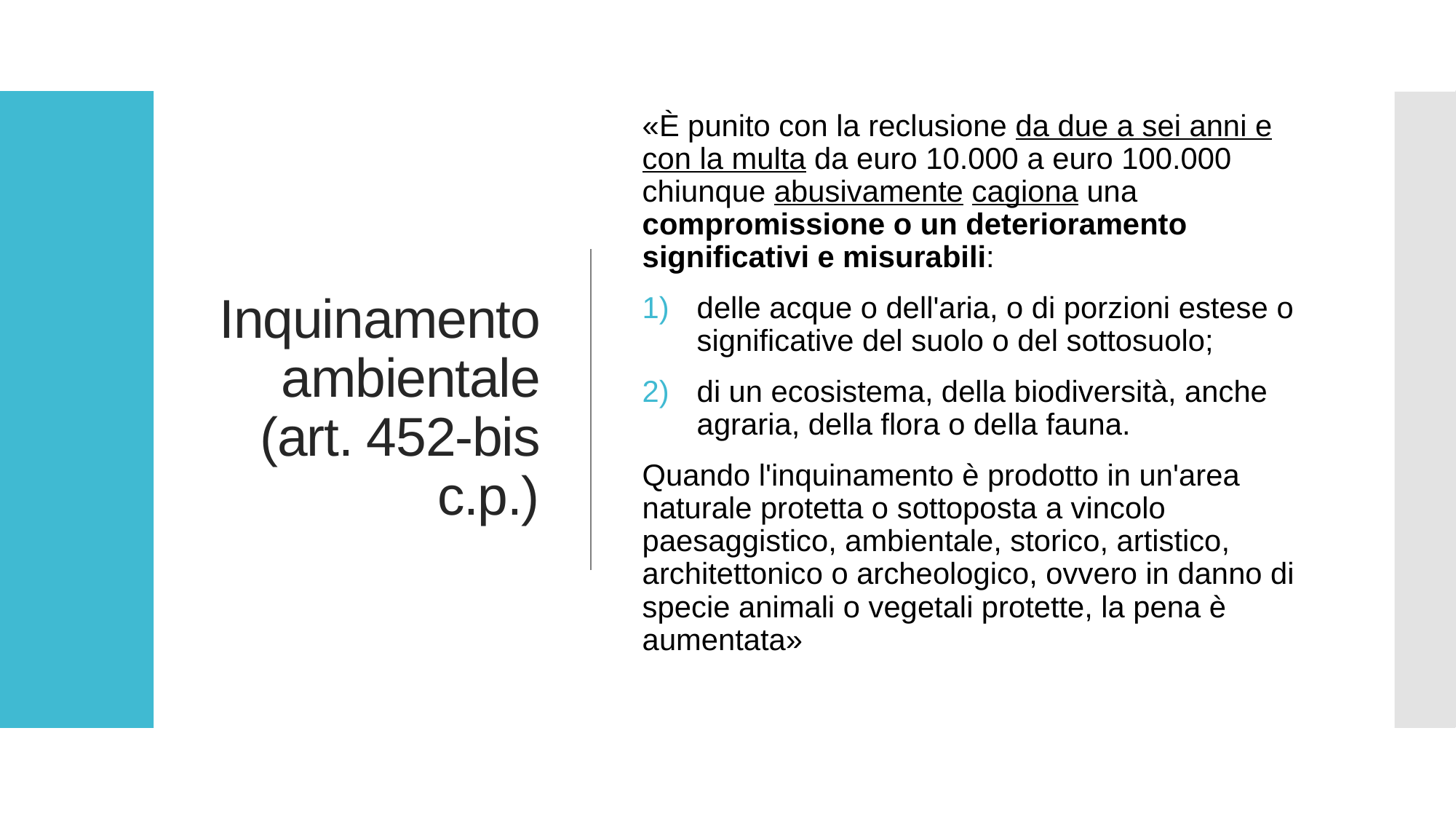

# Inquinamento ambientale (art. 452-bis c.p.)
«È punito con la reclusione da due a sei anni e con la multa da euro 10.000 a euro 100.000 chiunque abusivamente cagiona una compromissione o un deterioramento significativi e misurabili:
delle acque o dell'aria, o di porzioni estese o significative del suolo o del sottosuolo;
di un ecosistema, della biodiversità, anche agraria, della flora o della fauna.
Quando l'inquinamento è prodotto in un'area naturale protetta o sottoposta a vincolo paesaggistico, ambientale, storico, artistico, architettonico o archeologico, ovvero in danno di specie animali o vegetali protette, la pena è aumentata»